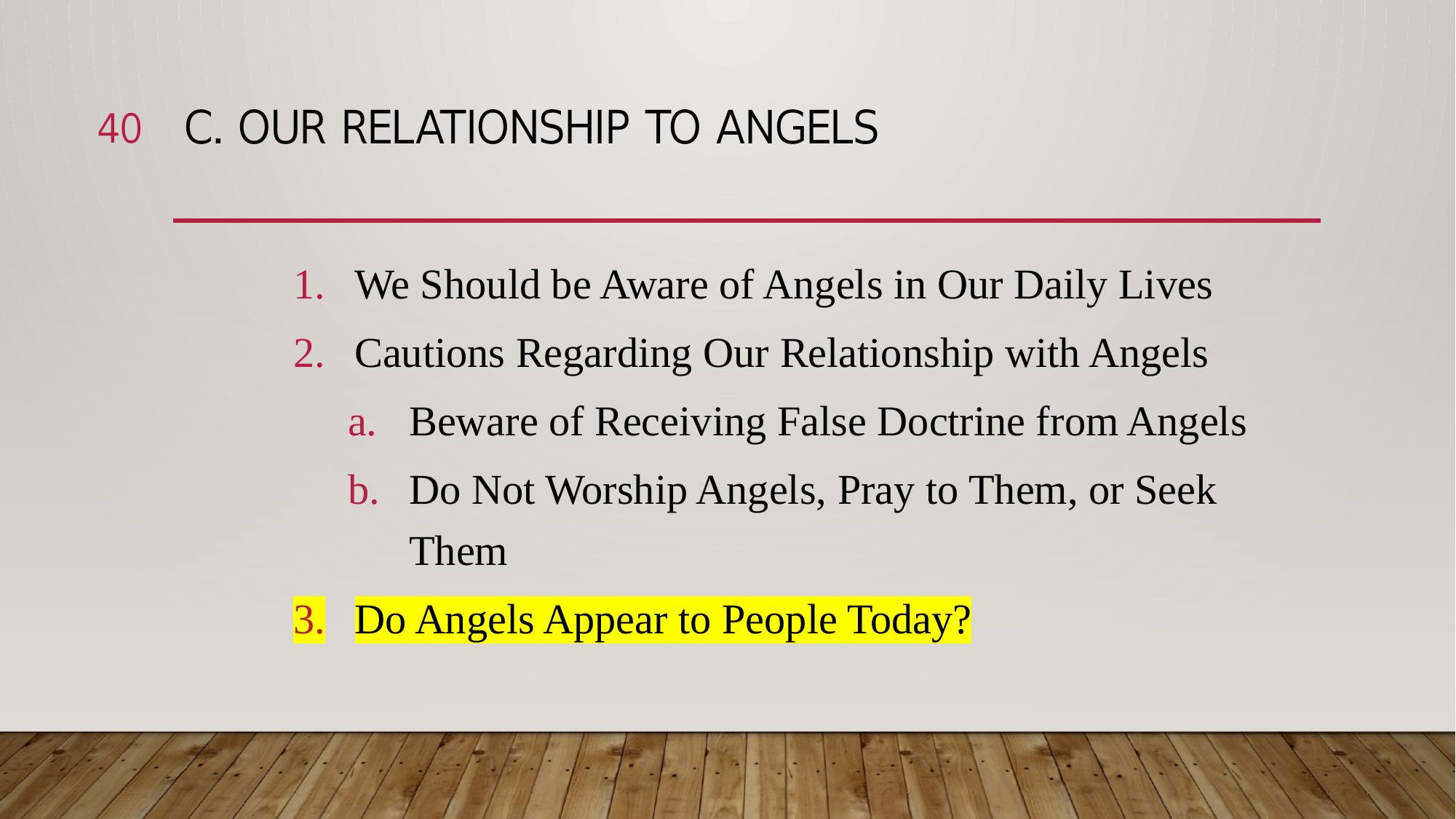

40
# C. Our Relationship to Angels
We Should be Aware of Angels in Our Daily Lives
Cautions Regarding Our Relationship with Angels
Beware of Receiving False Doctrine from Angels
Do Not Worship Angels, Pray to Them, or Seek Them
Do Angels Appear to People Today?